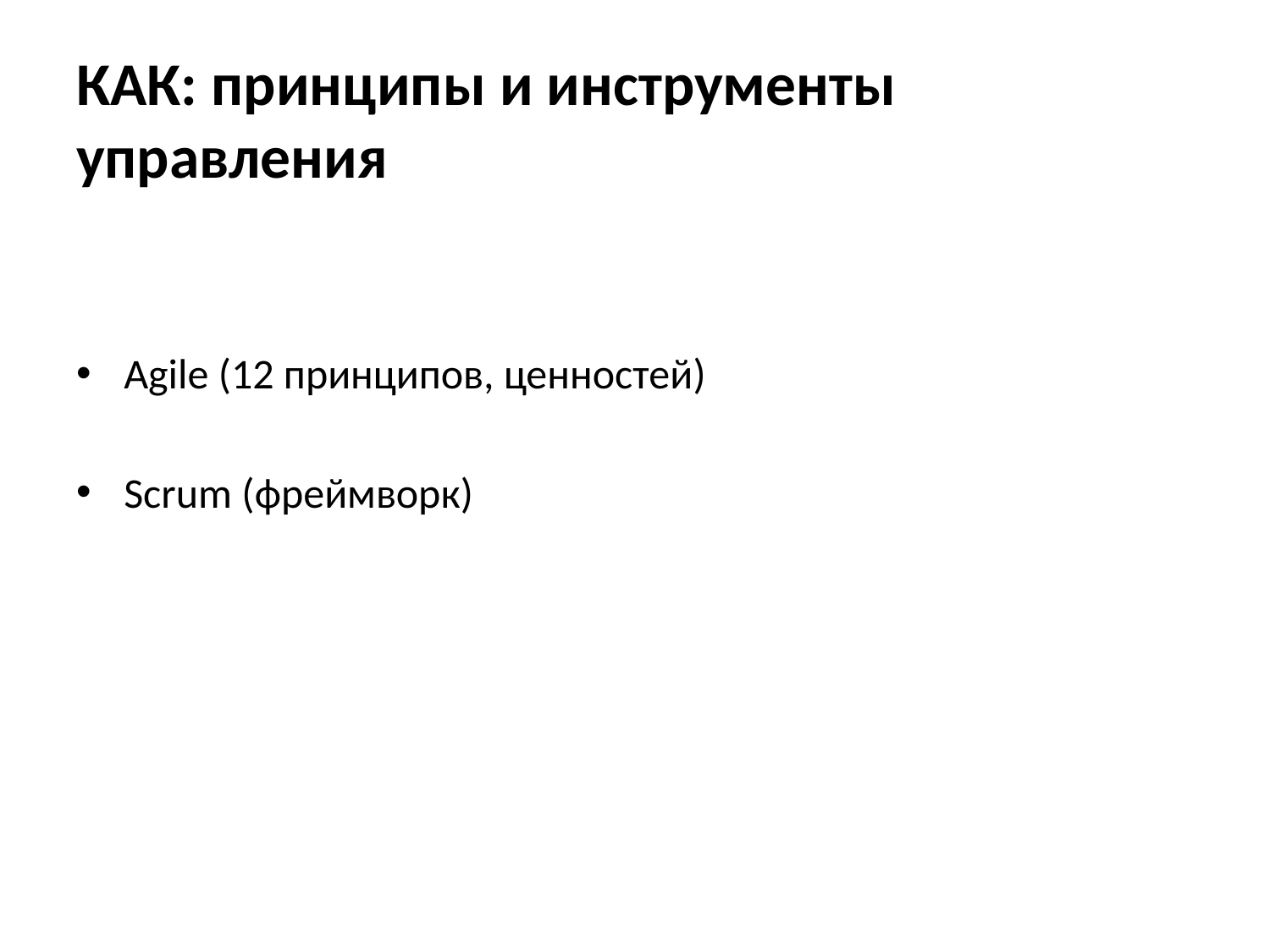

# КАК: принципы и инструменты управления

Agile (12 принципов, ценностей)

Scrum (фреймворк)